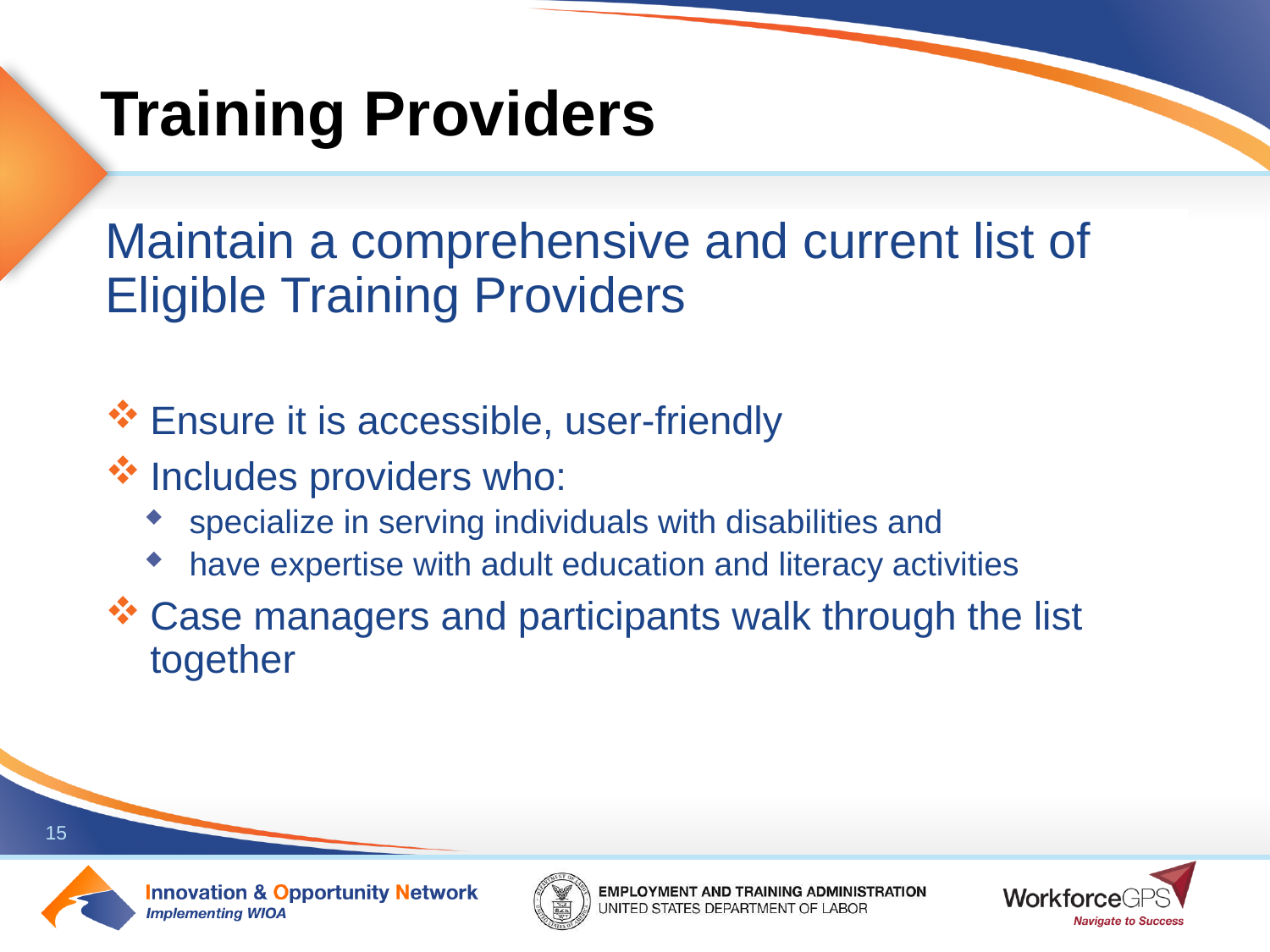

# Training Providers
Maintain a comprehensive and current list of Eligible Training Providers

Ensure it is accessible, user-friendly
Includes providers who:
specialize in serving individuals with disabilities and
have expertise with adult education and literacy activities
Case managers and participants walk through the list together